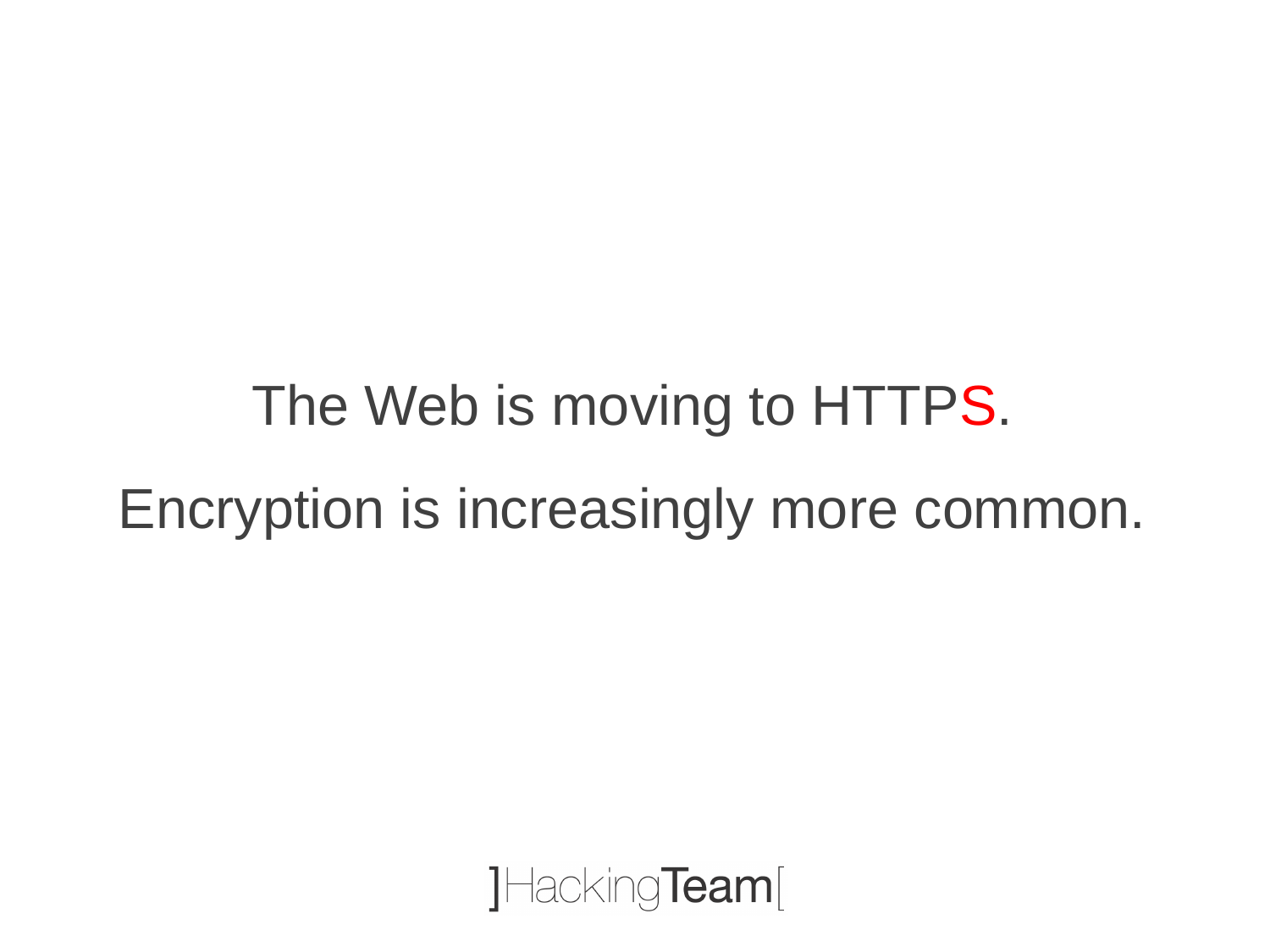

The Web is moving to HTTPS.
Encryption is increasingly more common.